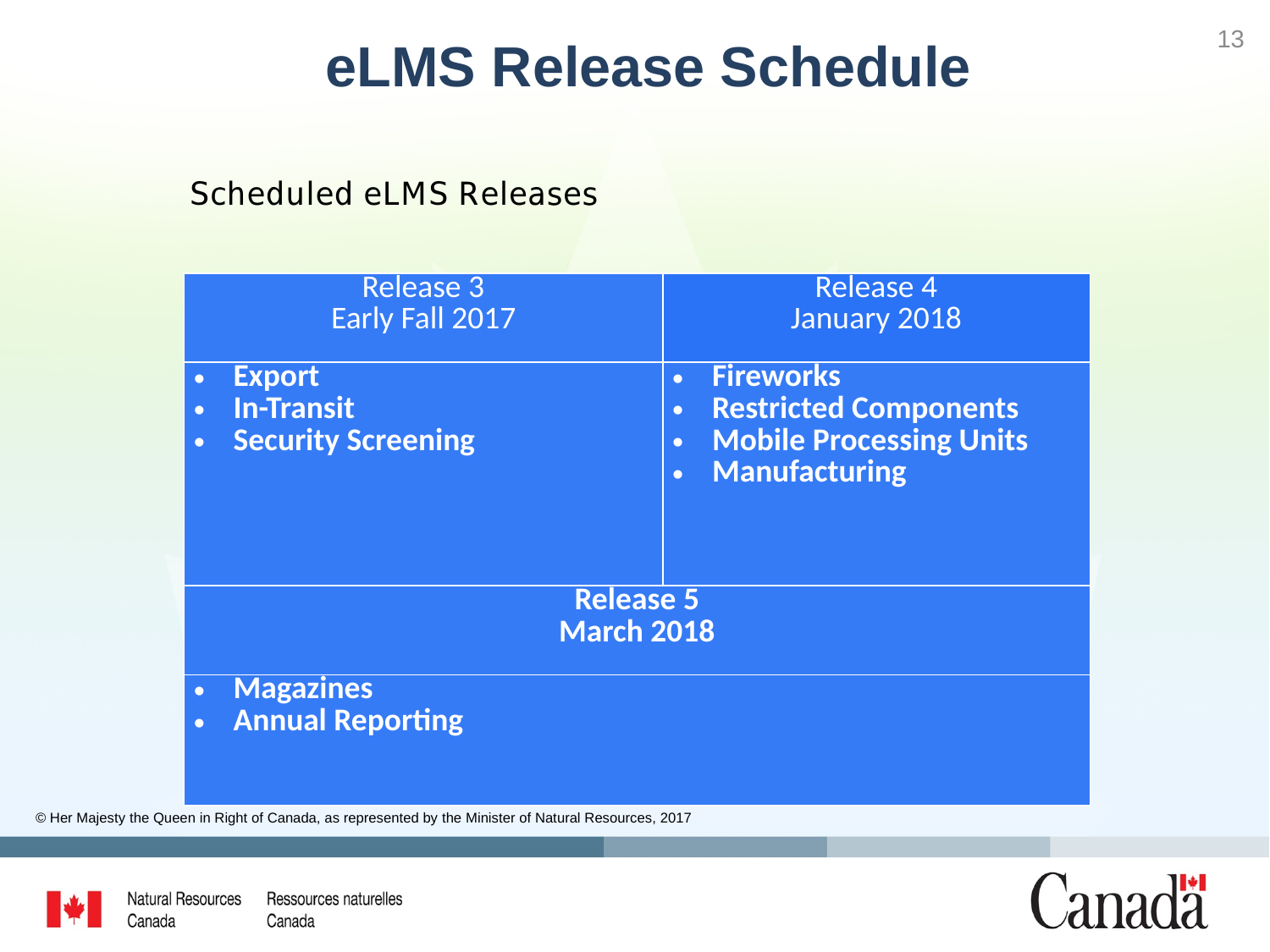

13
# eLMS Release Schedule

Scheduled eLMS Releases
| Release 3 Early Fall 2017 | Release 4 January 2018 |
| --- | --- |
| Export In-Transit Security Screening | Fireworks Restricted Components Mobile Processing Units Manufacturing |
| Release 5 March 2018 |  |
| Magazines Annual Reporting |  |